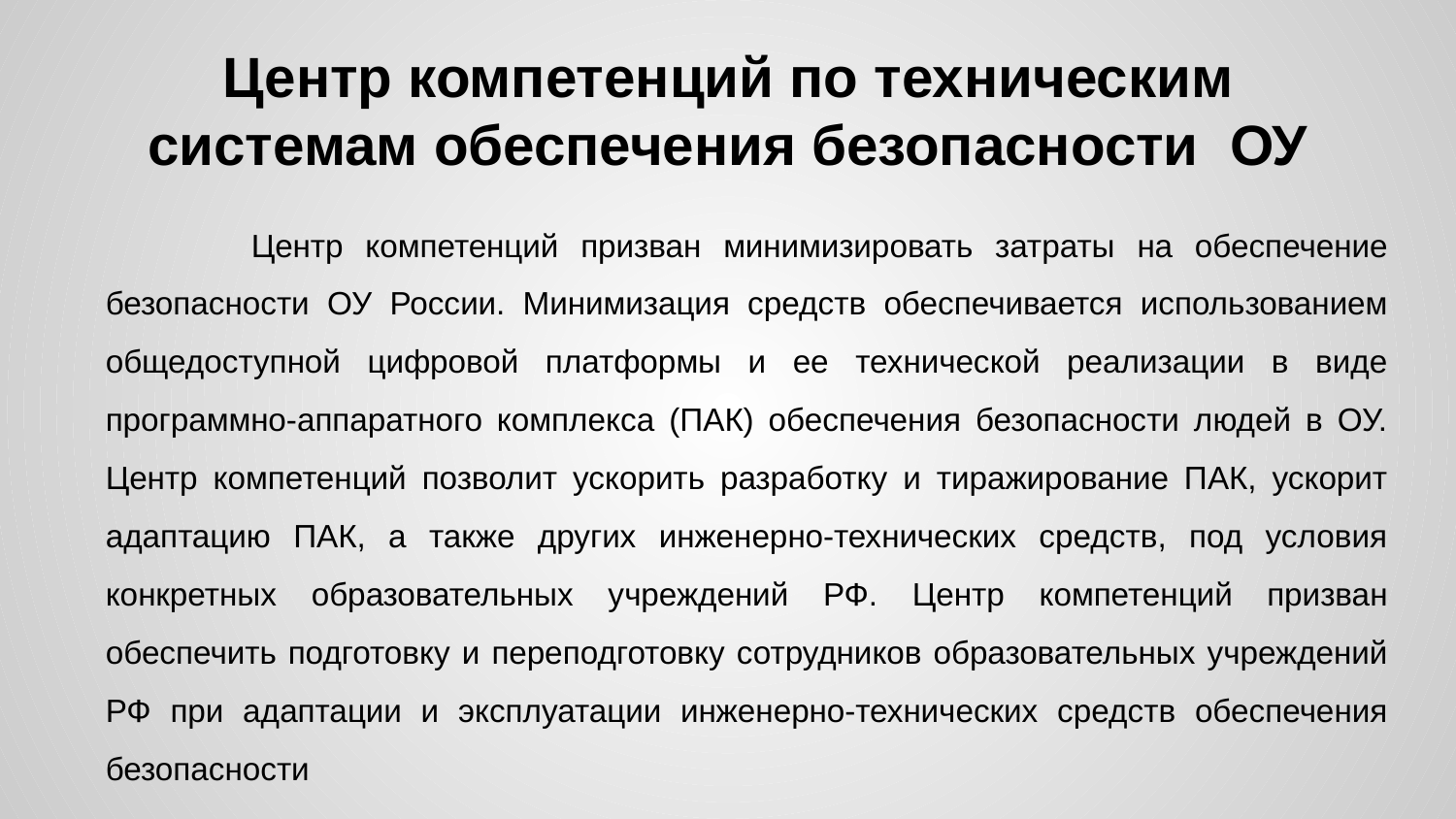

# Центр компетенций по техническим системам обеспечения безопасности  ОУ
	Центр компетенций призван минимизировать затраты на обеспечение безопасности ОУ России. Минимизация средств обеспечивается использованием общедоступной цифровой платформы и ее технической реализации в виде программно-аппаратного комплекса (ПАК) обеспечения безопасности людей в ОУ. Центр компетенций позволит ускорить разработку и тиражирование ПАК, ускорит адаптацию ПАК, а также других инженерно-технических средств, под условия конкретных образовательных учреждений РФ. Центр компетенций призван обеспечить подготовку и переподготовку сотрудников образовательных учреждений РФ при адаптации и эксплуатации инженерно-технических средств обеспечения безопасности